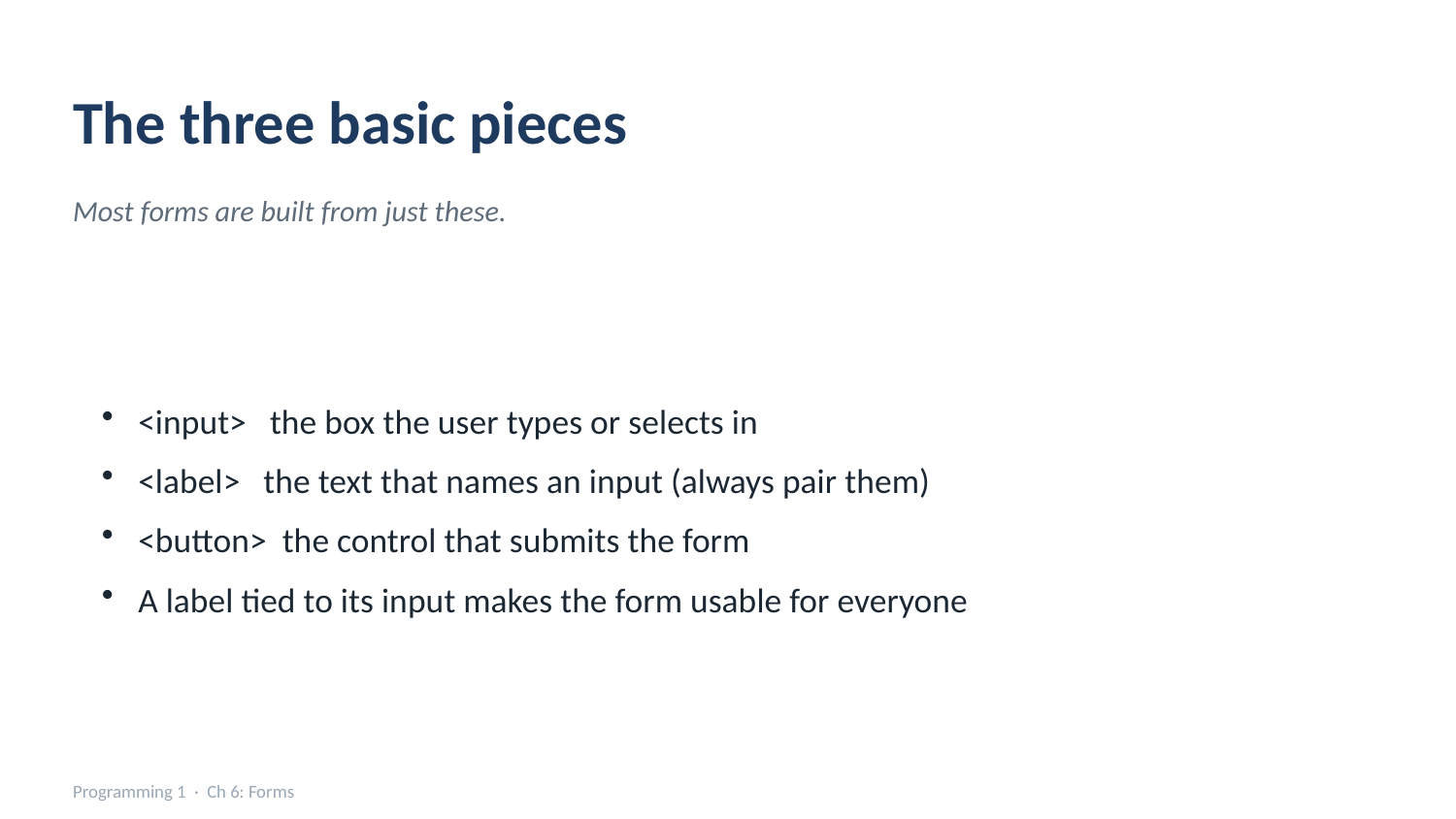

The three basic pieces
Most forms are built from just these.
<input>   the box the user types or selects in
<label>   the text that names an input (always pair them)
<button>  the control that submits the form
A label tied to its input makes the form usable for everyone
Programming 1  ·  Ch 6: Forms